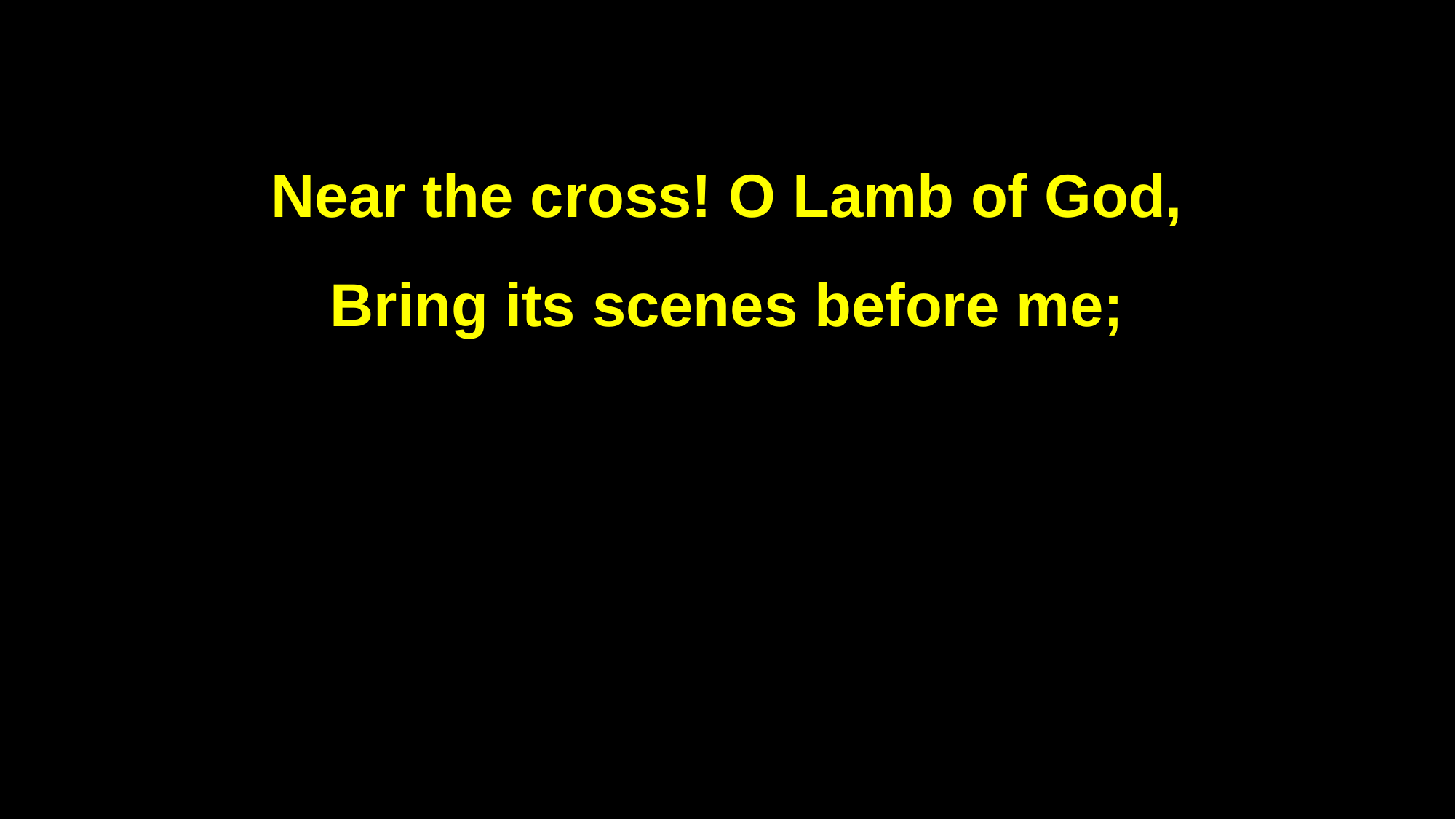

Near the cross! O Lamb of God,
Bring its scenes before me;